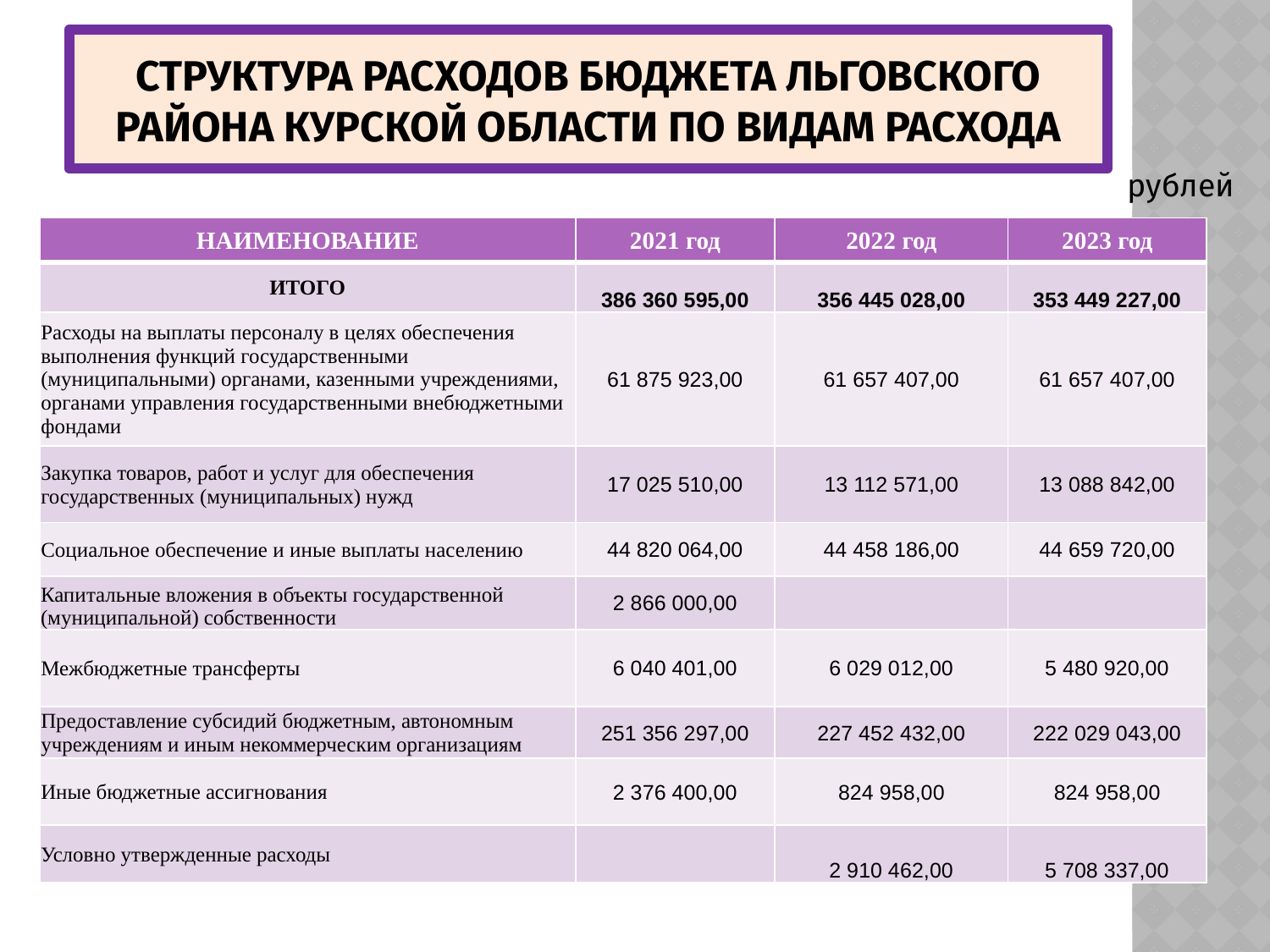

# СТРУКТУРА РАСХОДОВ БЮДЖЕТА ЛЬГОВСКОГО РАЙОНА КУРСКОЙ ОБЛАСТИ ПО ВИДАМ РАСХОДА
рублей
| НАИМЕНОВАНИЕ | 2021 год | 2022 год | 2023 год |
| --- | --- | --- | --- |
| ИТОГО | 386 360 595,00 | 356 445 028,00 | 353 449 227,00 |
| Расходы на выплаты персоналу в целях обеспечения выполнения функций государственными (муниципальными) органами, казенными учреждениями, органами управления государственными внебюджетными фондами | 61 875 923,00 | 61 657 407,00 | 61 657 407,00 |
| Закупка товаров, работ и услуг для обеспечения государственных (муниципальных) нужд | 17 025 510,00 | 13 112 571,00 | 13 088 842,00 |
| Социальное обеспечение и иные выплаты населению | 44 820 064,00 | 44 458 186,00 | 44 659 720,00 |
| Капитальные вложения в объекты государственной (муниципальной) собственности | 2 866 000,00 |  |  |
| Межбюджетные трансферты | 6 040 401,00 | 6 029 012,00 | 5 480 920,00 |
| Предоставление субсидий бюджетным, автономным учреждениям и иным некоммерческим организациям | 251 356 297,00 | 227 452 432,00 | 222 029 043,00 |
| Иные бюджетные ассигнования | 2 376 400,00 | 824 958,00 | 824 958,00 |
| Условно утвержденные расходы |  | 2 910 462,00 | 5 708 337,00 |